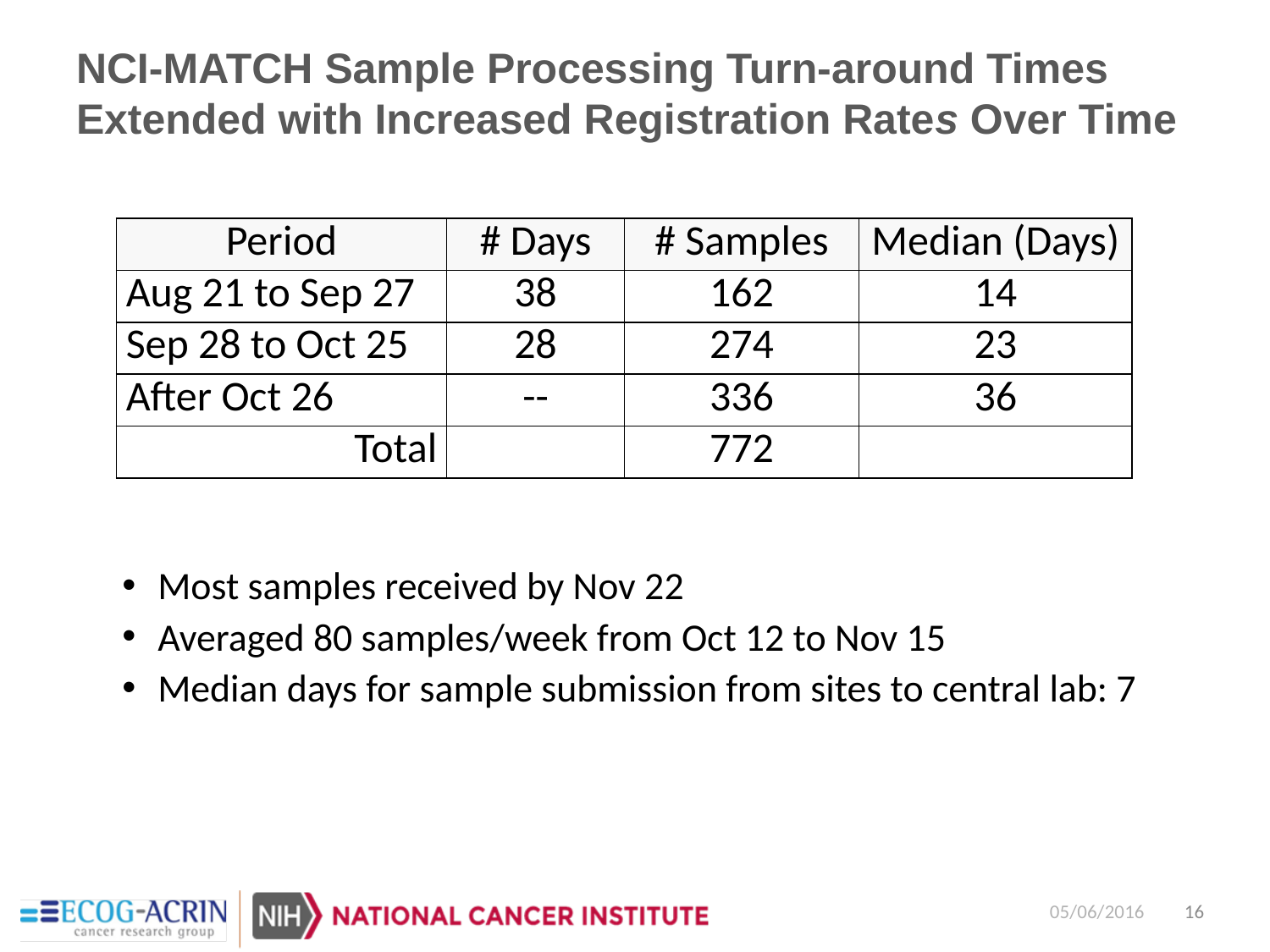

# NCI-MATCH Sample Processing Turn-around Times Extended with Increased Registration Rates Over Time
| Period | # Days | # Samples | Median (Days) |
| --- | --- | --- | --- |
| Aug 21 to Sep 27 | 38 | 162 | 14 |
| Sep 28 to Oct 25 | 28 | 274 | 23 |
| After Oct 26 | -- | 336 | 36 |
| Total |  | 772 |  |
Most samples received by Nov 22
Averaged 80 samples/week from Oct 12 to Nov 15
Median days for sample submission from sites to central lab: 7
05/06/2016
16